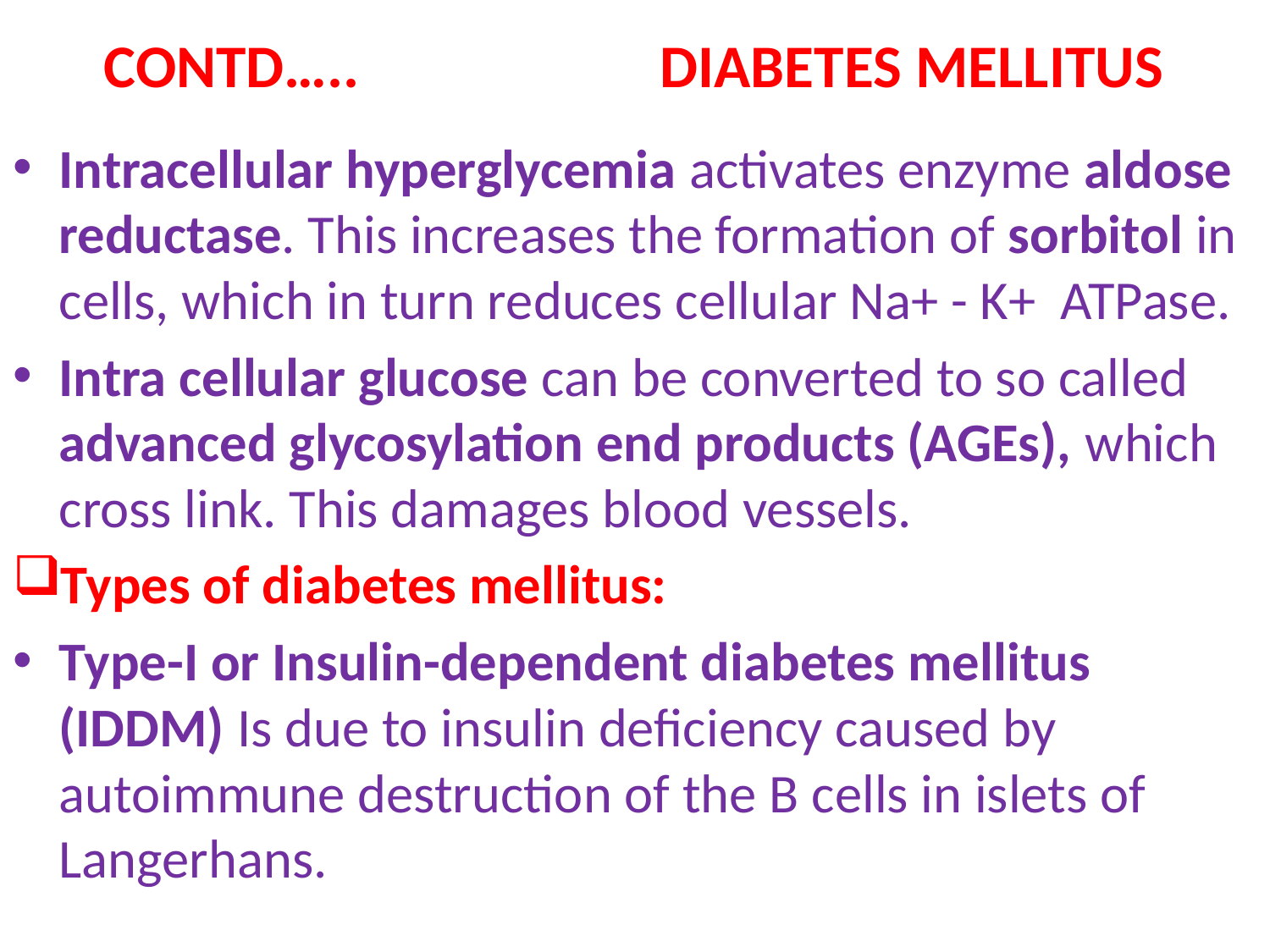

# CONTD…..                      DIABETES MELLITUS
Intracellular hyperglycemia activates enzyme aldose reductase. This increases the formation of sorbitol in cells, which in turn reduces cellular Na+ - K+  ATPase.
Intra cellular glucose can be converted to so called advanced glycosylation end products (AGEs), which cross link. This damages blood vessels.
Types of diabetes mellitus:
Type-I or Insulin-dependent diabetes mellitus (IDDM) Is due to insulin deficiency caused by autoimmune destruction of the B cells in islets of Langerhans.